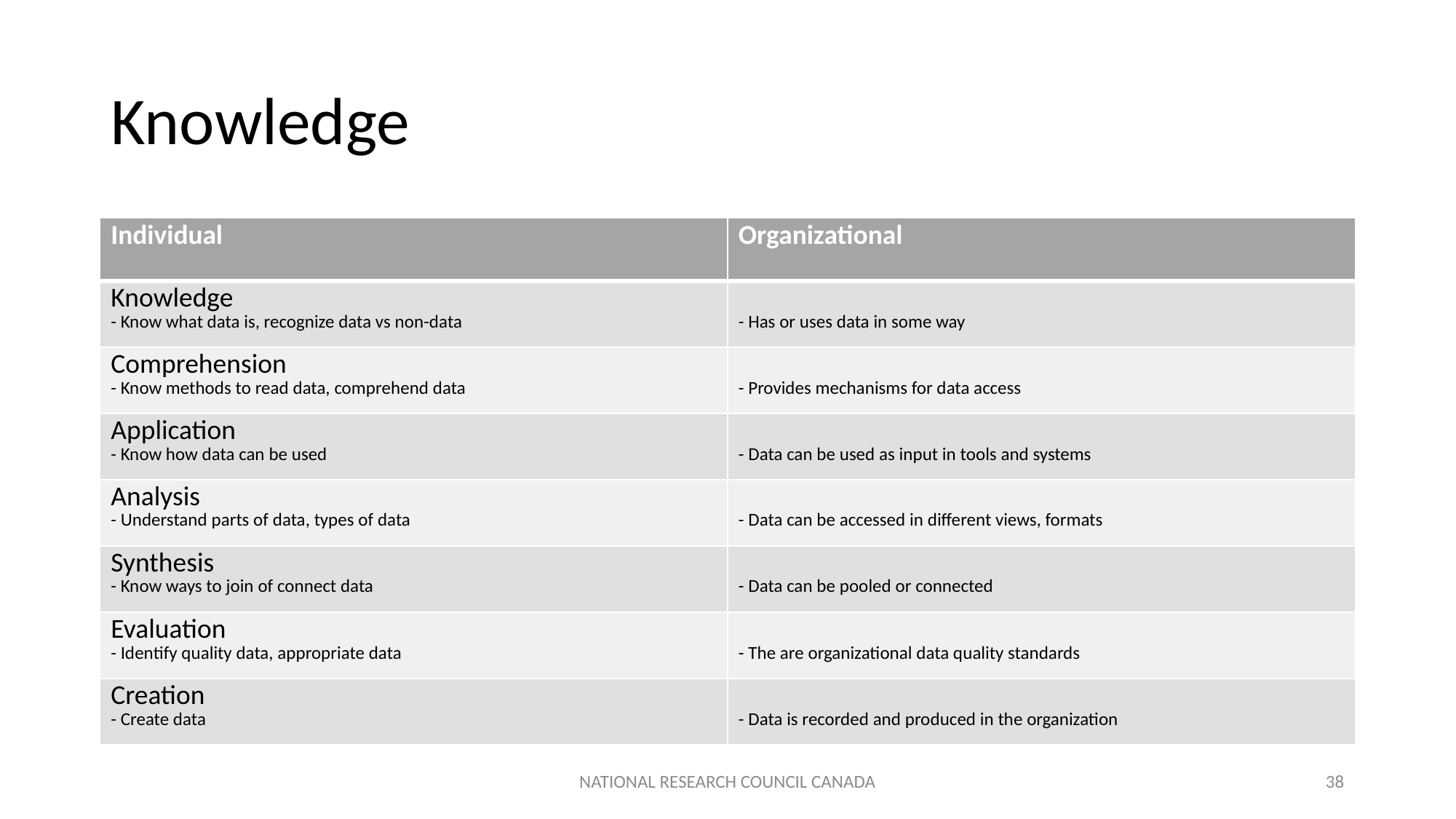

# Knowledge
| Individual | Organizational |
| --- | --- |
| Knowledge - Know what data is, recognize data vs non-data | - Has or uses data in some way |
| Comprehension - Know methods to read data, comprehend data | - Provides mechanisms for data access |
| Application - Know how data can be used | - Data can be used as input in tools and systems |
| Analysis - Understand parts of data, types of data | - Data can be accessed in different views, formats |
| Synthesis - Know ways to join of connect data | - Data can be pooled or connected |
| Evaluation - Identify quality data, appropriate data | - The are organizational data quality standards |
| Creation - Create data | - Data is recorded and produced in the organization |
NATIONAL RESEARCH COUNCIL CANADA
38